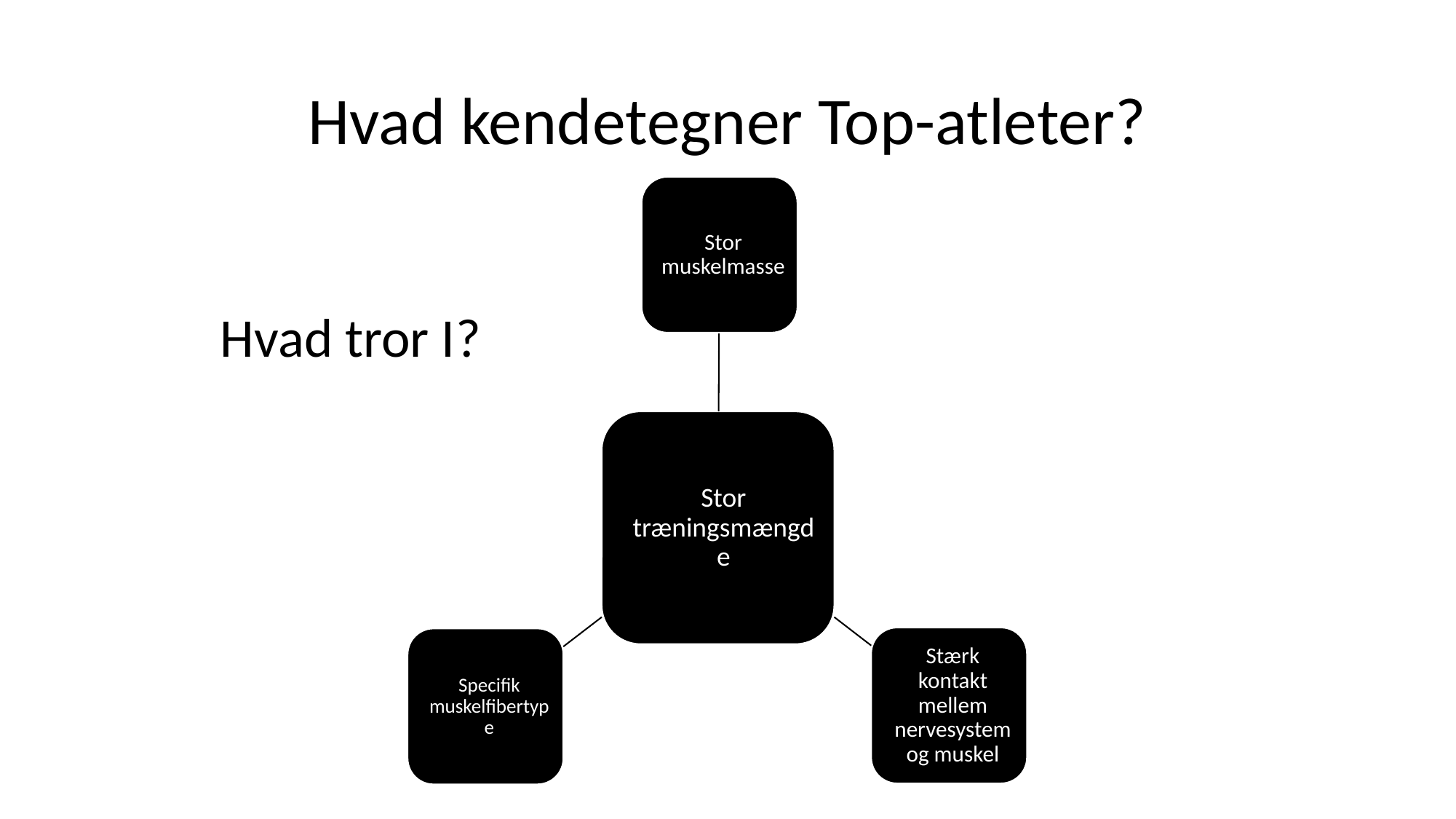

# Hvad kendetegner Top-atleter?
Stor træningsmængde
Stor muskelmasse
Stærk kontakt mellem nervesystem og muskel
Specifik muskelfibertype
Hvad tror I?